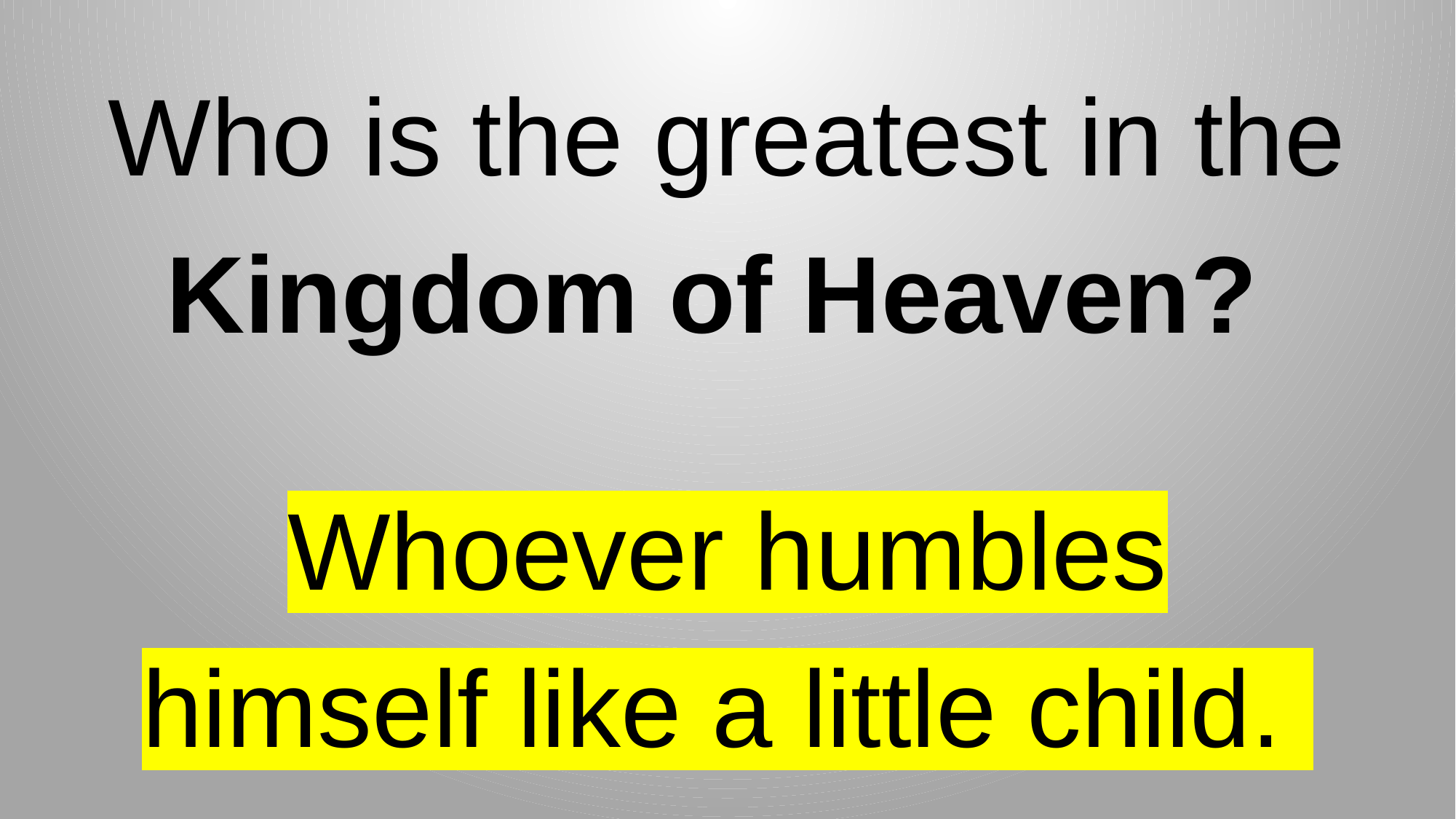

Who is the greatest in the Kingdom of Heaven?

Whoever humbles himself like a little child.